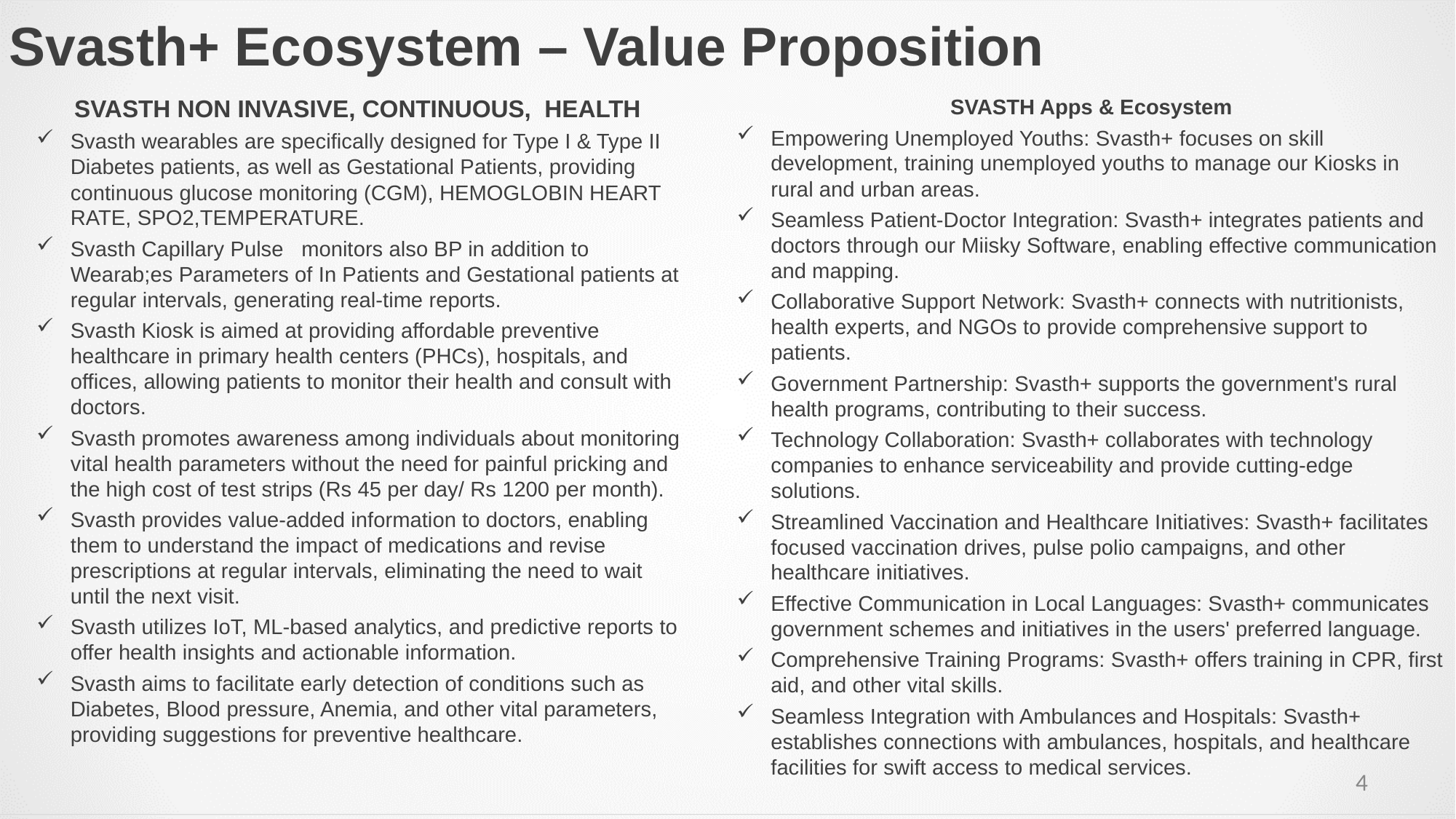

# Svasth+ Ecosystem – Value Proposition
SVASTH Apps & Ecosystem
Empowering Unemployed Youths: Svasth+ focuses on skill development, training unemployed youths to manage our Kiosks in rural and urban areas.
Seamless Patient-Doctor Integration: Svasth+ integrates patients and doctors through our Miisky Software, enabling effective communication and mapping.
Collaborative Support Network: Svasth+ connects with nutritionists, health experts, and NGOs to provide comprehensive support to patients.
Government Partnership: Svasth+ supports the government's rural health programs, contributing to their success.
Technology Collaboration: Svasth+ collaborates with technology companies to enhance serviceability and provide cutting-edge solutions.
Streamlined Vaccination and Healthcare Initiatives: Svasth+ facilitates focused vaccination drives, pulse polio campaigns, and other healthcare initiatives.
Effective Communication in Local Languages: Svasth+ communicates government schemes and initiatives in the users' preferred language.
Comprehensive Training Programs: Svasth+ offers training in CPR, first aid, and other vital skills.
Seamless Integration with Ambulances and Hospitals: Svasth+ establishes connections with ambulances, hospitals, and healthcare facilities for swift access to medical services.
SVASTH NON INVASIVE, CONTINUOUS,  HEALTH
Svasth wearables are specifically designed for Type I & Type II Diabetes patients, as well as Gestational Patients, providing continuous glucose monitoring (CGM), HEMOGLOBIN HEART RATE, SPO2,TEMPERATURE.
Svasth Capillary Pulse   monitors also BP in addition to Wearab;es Parameters of In Patients and Gestational patients at regular intervals, generating real-time reports.
Svasth Kiosk is aimed at providing affordable preventive healthcare in primary health centers (PHCs), hospitals, and offices, allowing patients to monitor their health and consult with doctors.
Svasth promotes awareness among individuals about monitoring vital health parameters without the need for painful pricking and the high cost of test strips (Rs 45 per day/ Rs 1200 per month).
Svasth provides value-added information to doctors, enabling them to understand the impact of medications and revise prescriptions at regular intervals, eliminating the need to wait until the next visit.
Svasth utilizes IoT, ML-based analytics, and predictive reports to offer health insights and actionable information.
Svasth aims to facilitate early detection of conditions such as Diabetes, Blood pressure, Anemia, and other vital parameters, providing suggestions for preventive healthcare.
4